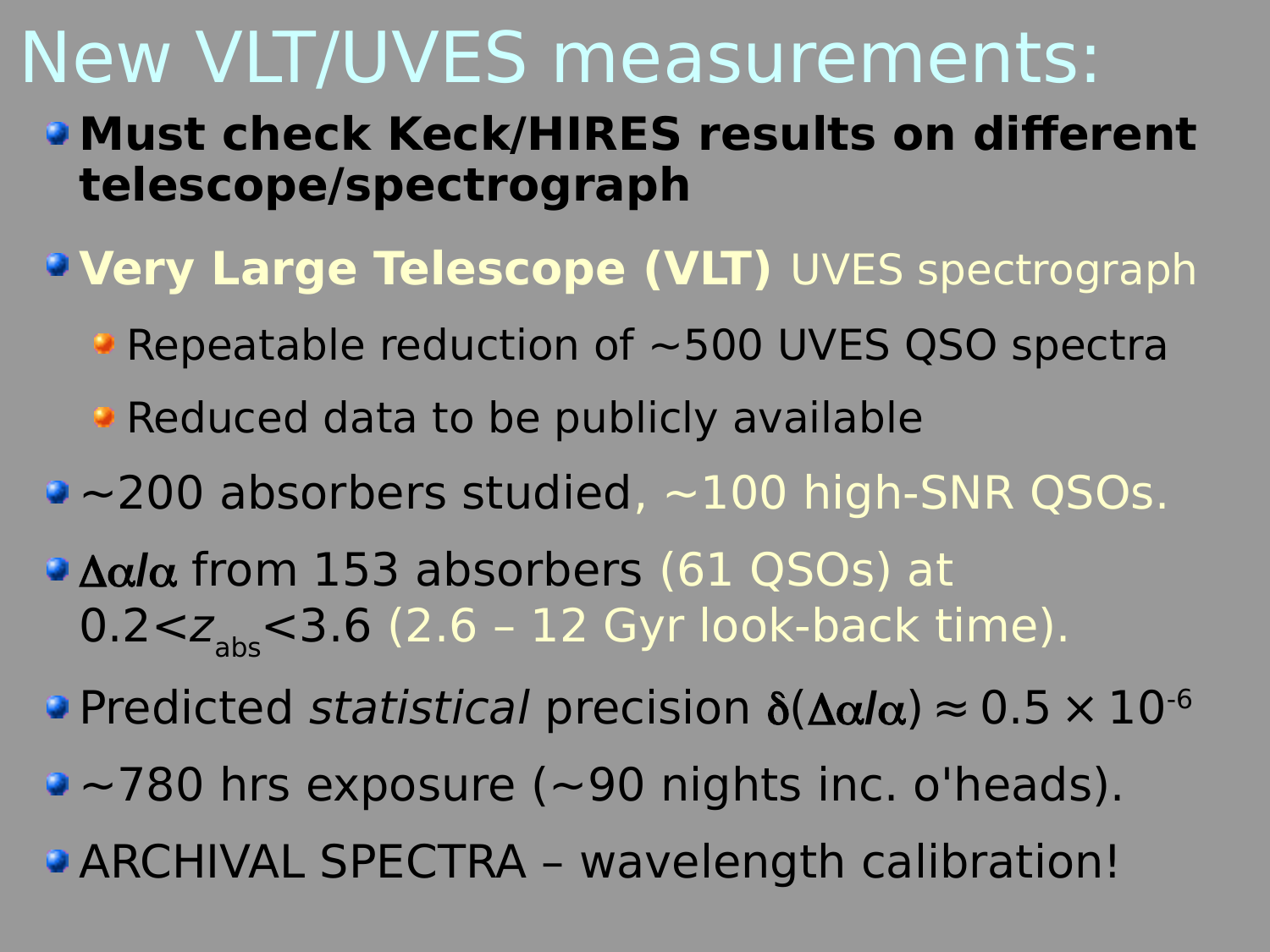

# New VLT/UVES measurements:
Must check Keck/HIRES results on different telescope/spectrograph
Very Large Telescope (VLT) UVES spectrograph
Repeatable reduction of ~500 UVES QSO spectra
Reduced data to be publicly available
~200 absorbers studied, ~100 high-SNR QSOs.
Δα/α from 153 absorbers (61 QSOs) at 0.2<zabs<3.6 (2.6 – 12 Gyr look-back time).
Predicted statistical precision δ(Δα/α) ≈ 0.5 × 10-6
~780 hrs exposure (~90 nights inc. o'heads).
ARCHIVAL SPECTRA – wavelength calibration!